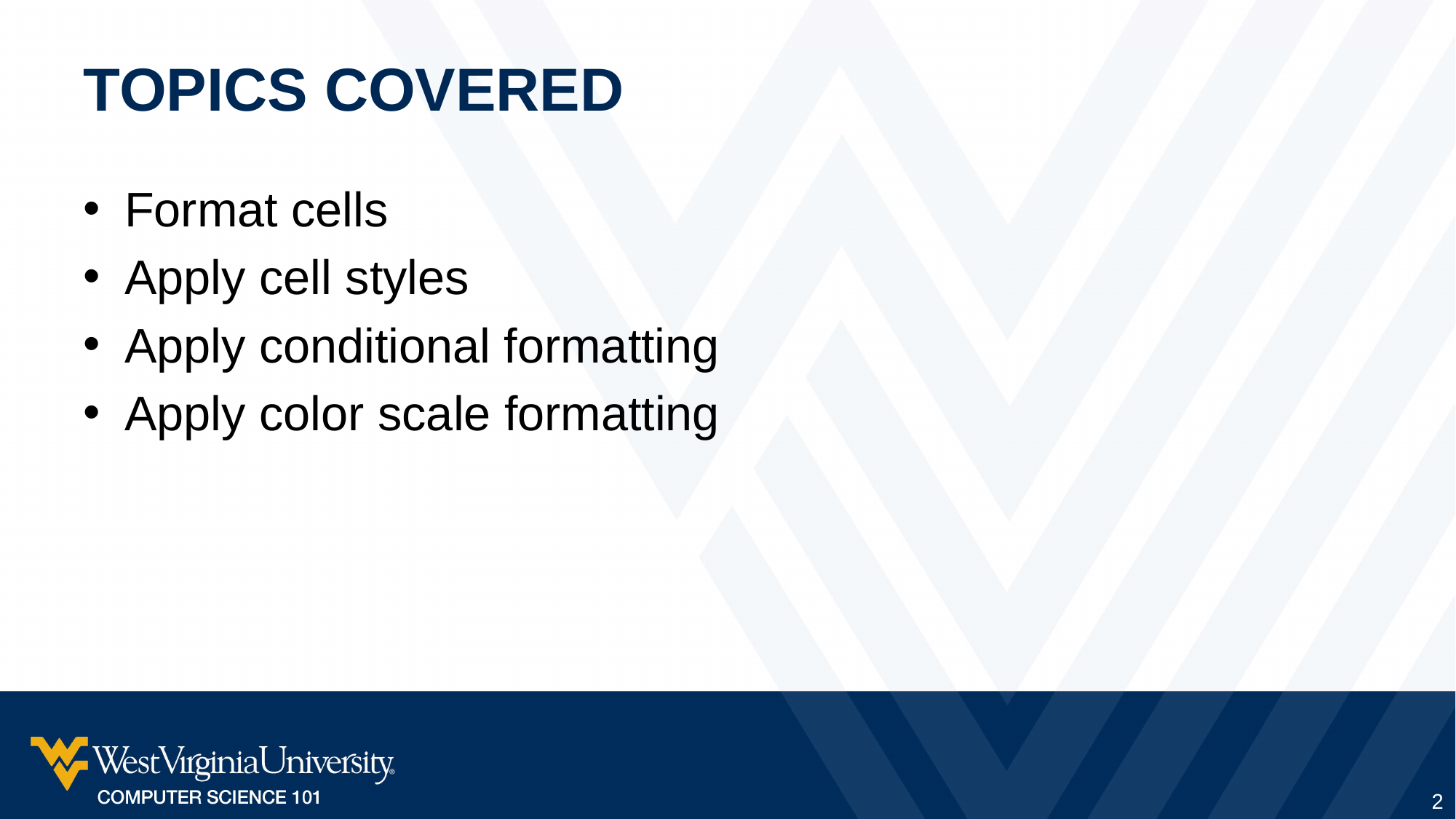

# Topics Covered
Format cells
Apply cell styles
Apply conditional formatting
Apply color scale formatting
2